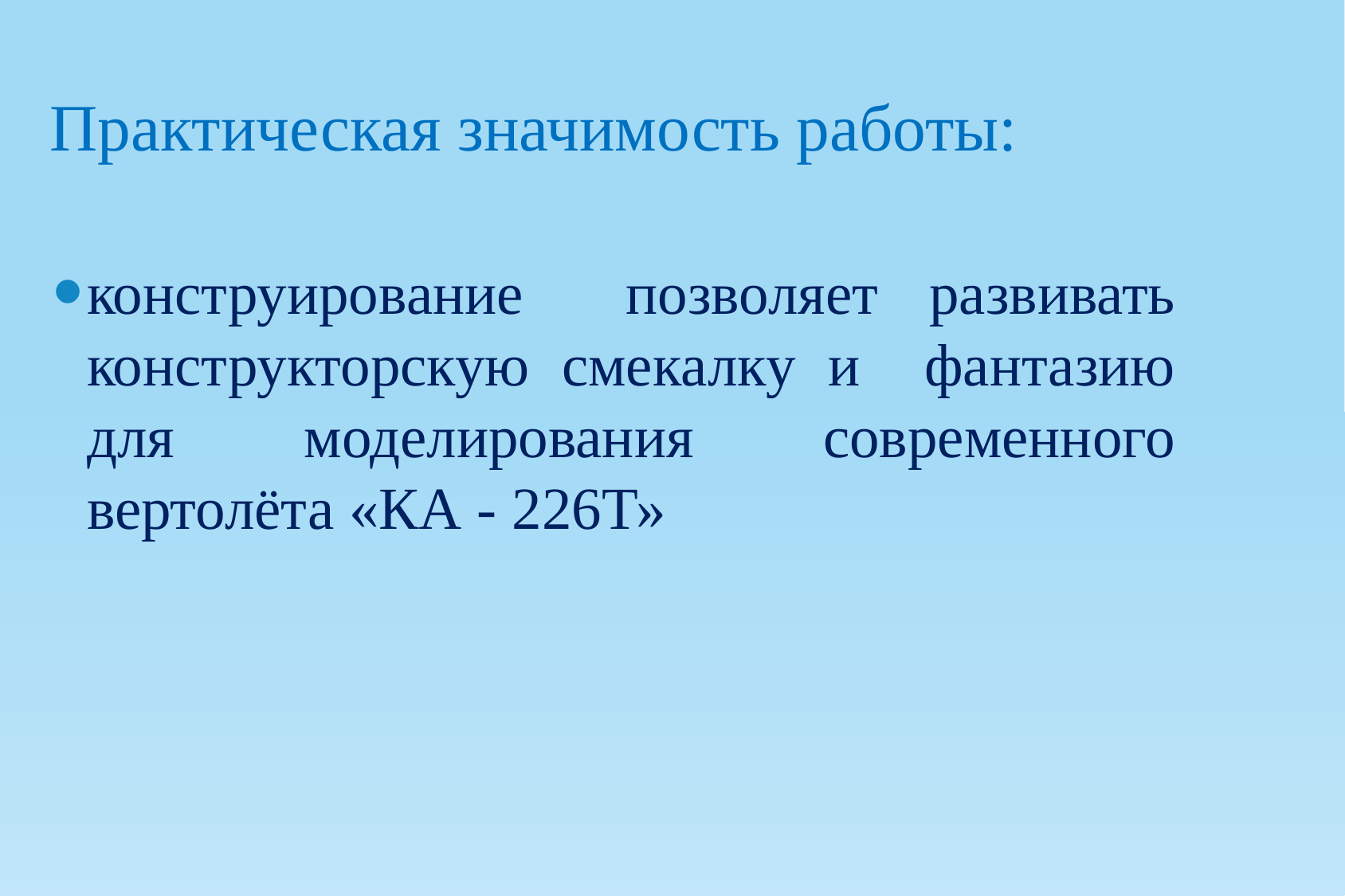

# Практическая значимость работы:
конструирование  позволяет развивать конструкторскую смекалку и  фантазию для моделирования современного вертолёта «КА - 226Т»